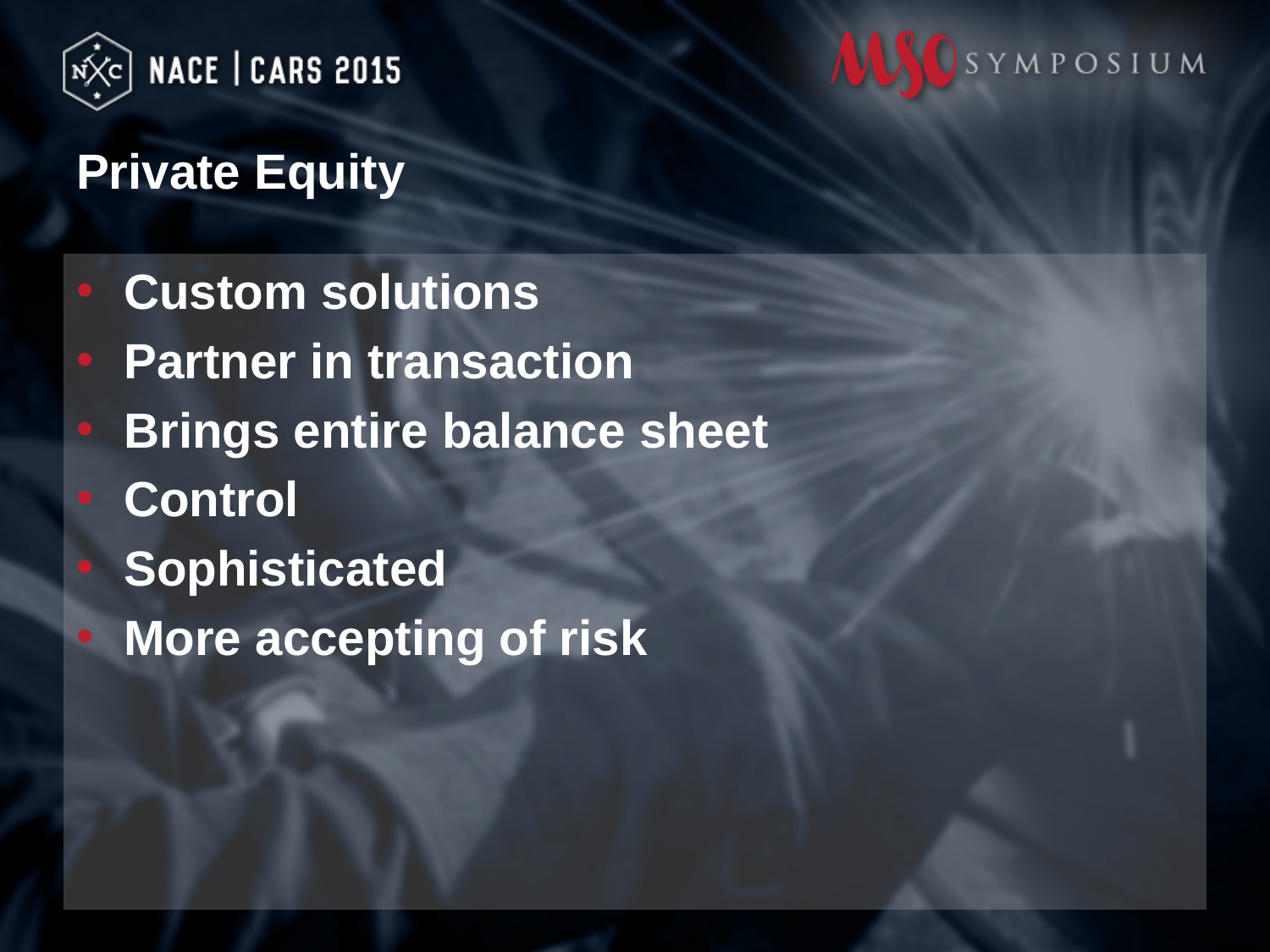

# Private Equity
Custom solutions
Partner in transaction
Brings entire balance sheet
Control
Sophisticated
More accepting of risk